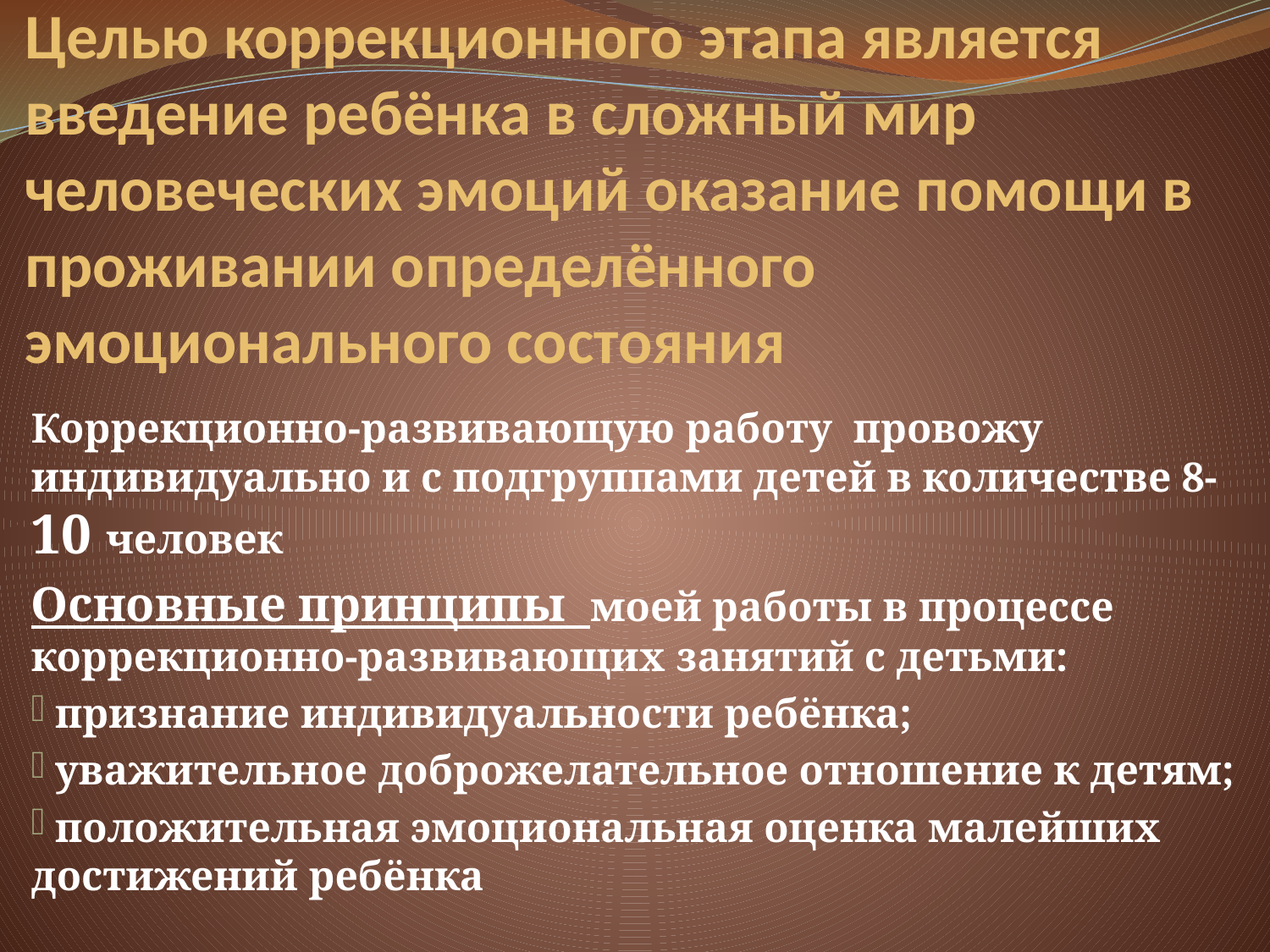

# Целью коррекционного этапа является введение ребёнка в сложный мир человеческих эмоций оказание помощи в проживании определённого эмоционального состояния
Коррекционно-развивающую работу  провожу индивидуально и с подгруппами детей в количестве 8-10 человек
Основные принципы  моей работы в процессе коррекционно-развивающих занятий с детьми:
 признание индивидуальности ребёнка;
 уважительное доброжелательное отношение к детям;
 положительная эмоциональная оценка малейших достижений ребёнка